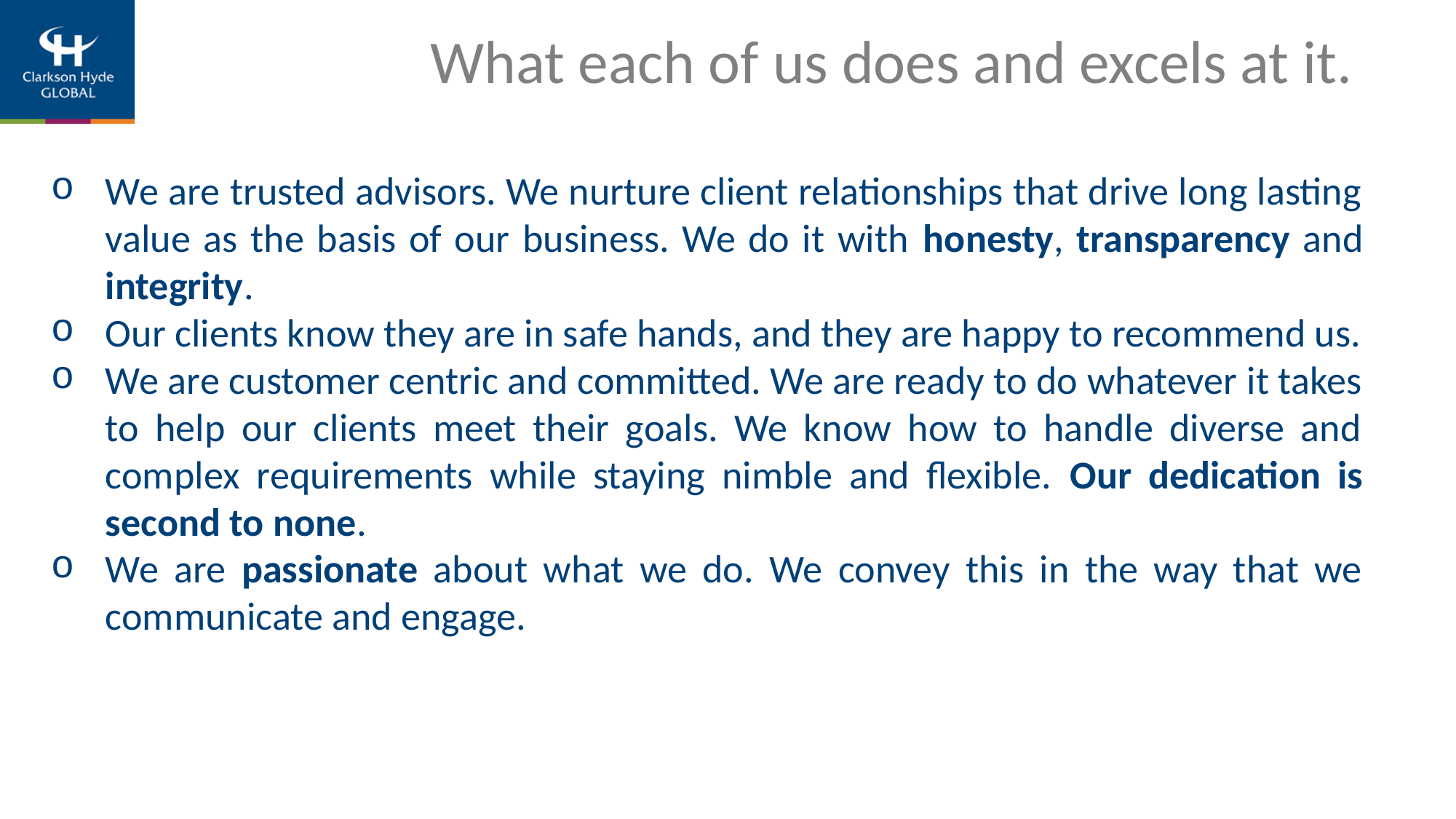

# What each of us does and excels at it.
We are trusted advisors. We nurture client relationships that drive long lasting value as the basis of our business. We do it with honesty, transparency and integrity.
Our clients know they are in safe hands, and they are happy to recommend us.
We are customer centric and committed. We are ready to do whatever it takes to help our clients meet their goals. We know how to handle diverse and complex requirements while staying nimble and flexible. Our dedication is second to none.
We are passionate about what we do. We convey this in the way that we communicate and engage.